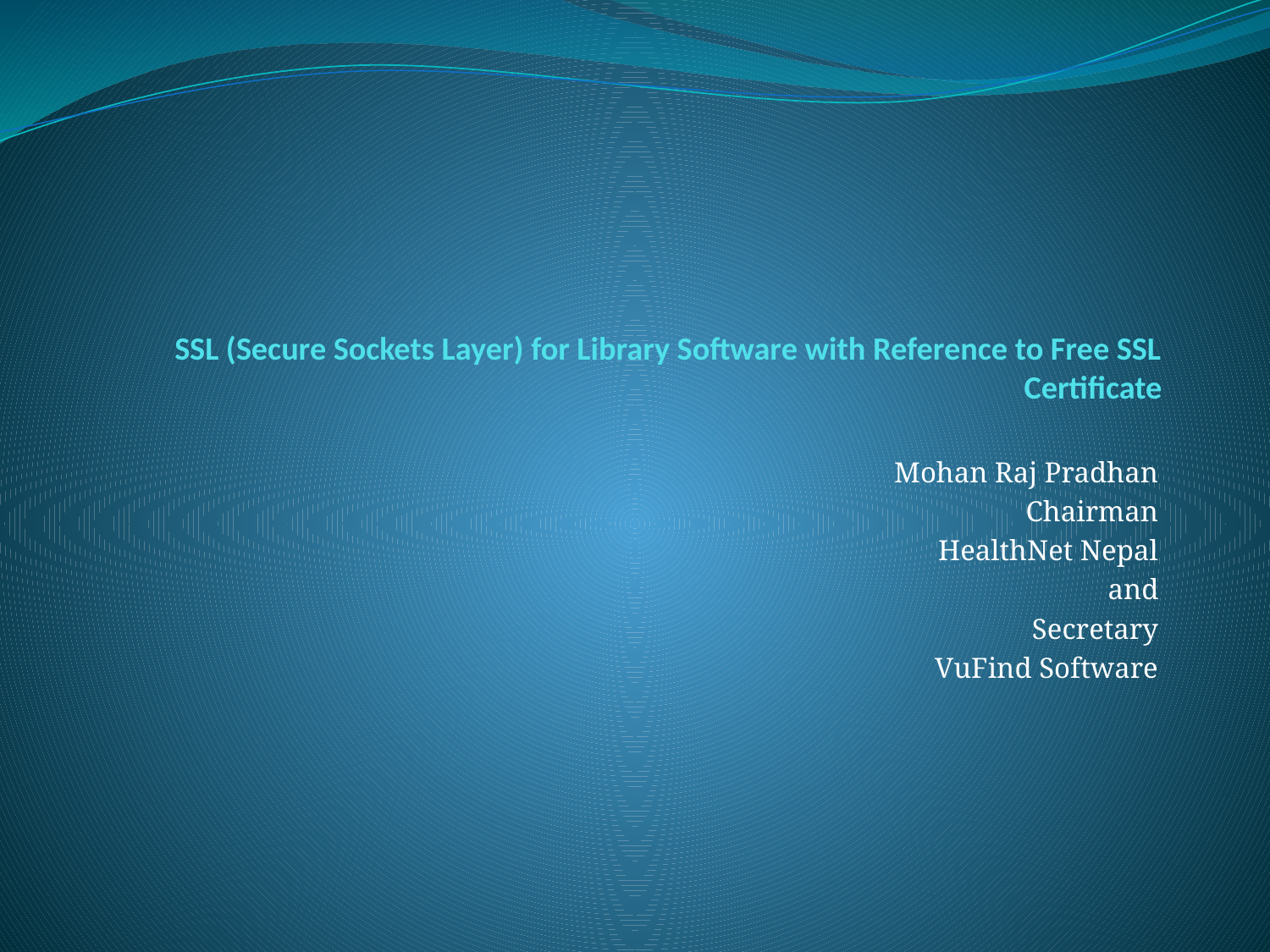

# SSL (Secure Sockets Layer) for Library Software with Reference to Free SSL Certificate
Mohan Raj Pradhan
Chairman
HealthNet Nepal
and
Secretary
VuFind Software